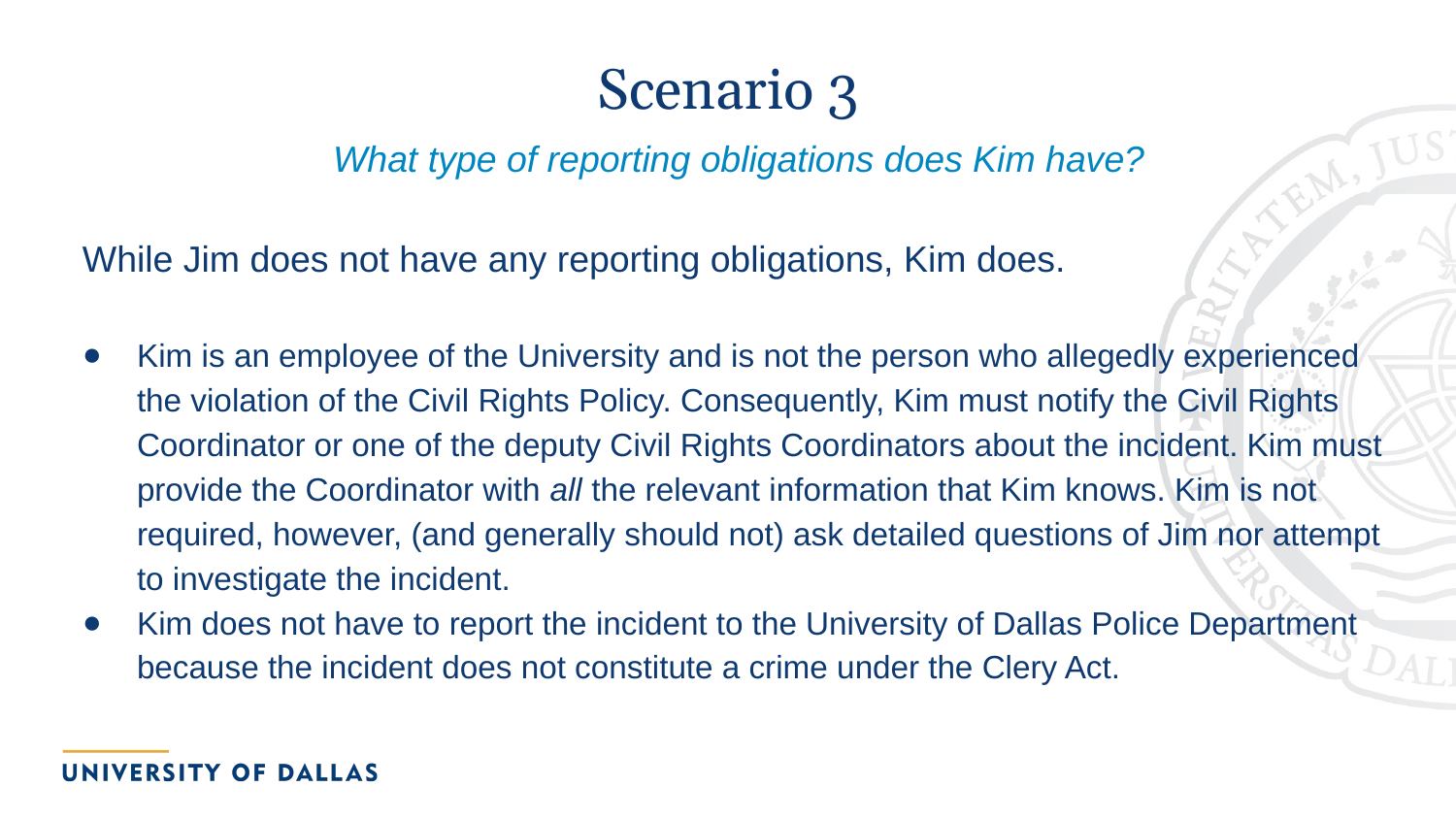

# Scenario 3
What type of reporting obligations does Kim have?
While Jim does not have any reporting obligations, Kim does.

Kim is an employee of the University and is not the person who allegedly experienced the violation of the Civil Rights Policy. Consequently, Kim must notify the Civil Rights Coordinator or one of the deputy Civil Rights Coordinators about the incident. Kim must provide the Coordinator with all the relevant information that Kim knows. Kim is not required, however, (and generally should not) ask detailed questions of Jim nor attempt to investigate the incident.
Kim does not have to report the incident to the University of Dallas Police Department because the incident does not constitute a crime under the Clery Act.